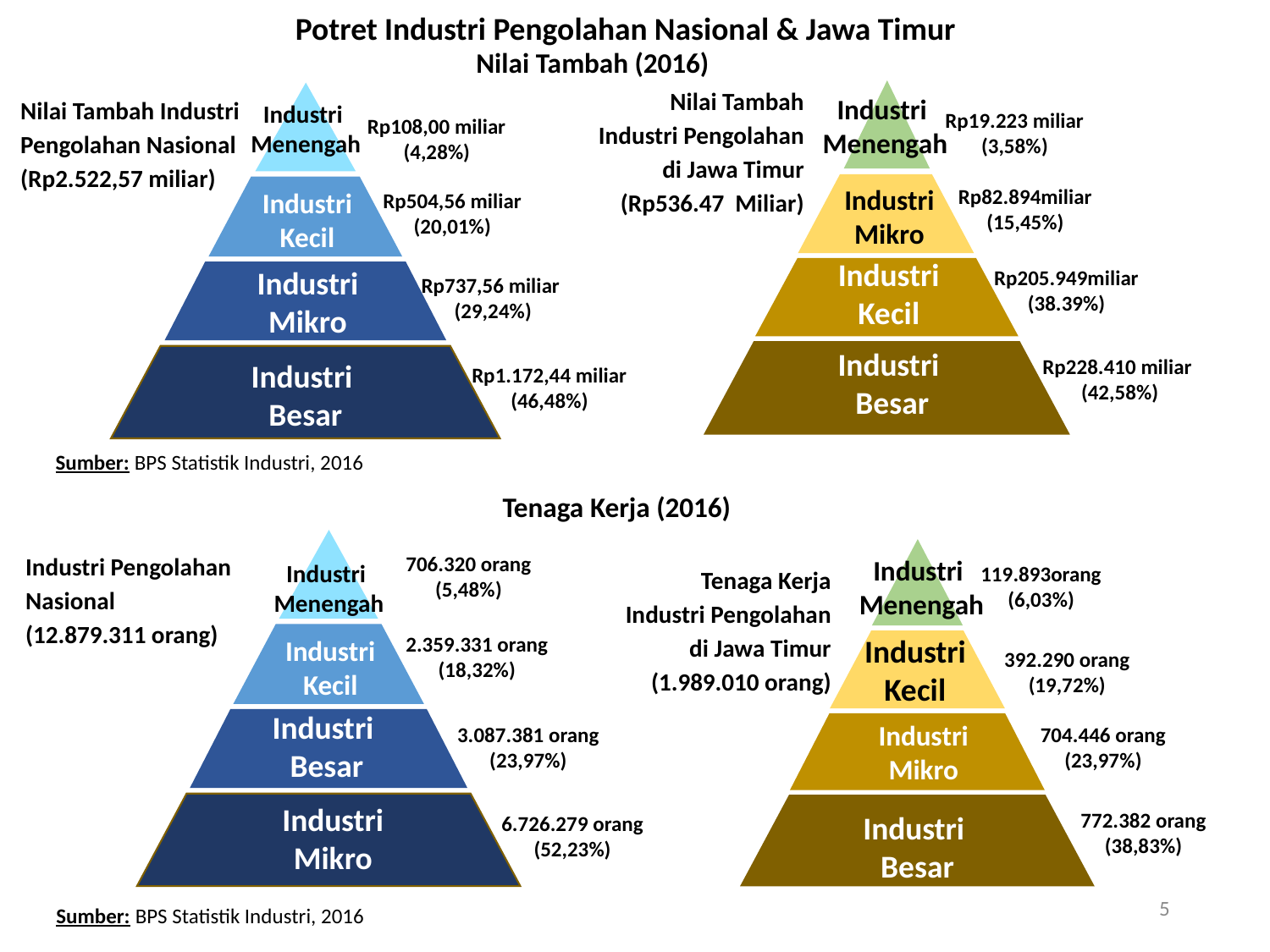

Potret Industri Pengolahan Nasional & Jawa Timur
Nilai Tambah (2016)
Nilai Tambah Industri Pengolahan di Jawa Timur
(Rp536.47  Miliar)

Industri
Menengah

Industri Mikro
Industri Kecil

Rp19.223 miliar
(3,58%)
Rp82.894miliar
(15,45%)
Rp205.949miliar (38.39%)
Industri
Besar
Rp228.410 miliar
(42,58%)

Industri
Menengah
Rp108,00 miliar
(4,28%)

Industri Kecil
Rp504,56 miliar (20,01%)
Industri Mikro

Rp737,56 miliar
(29,24%)

Industri
Besar
Rp1.172,44 miliar
(46,48%)
Nilai Tambah Industri Pengolahan Nasional
(Rp2.522,57 miliar)
Sumber: BPS Statistik Industri, 2016
Tenaga Kerja (2016)

706.320 orang (5,48%)
Industri
Menengah

2.359.331 orang (18,32%)
Industri Kecil
Industri
Besar

3.087.381 orang
(23,97%)
Industri Mikro

6.726.279 orang (52,23%)

Industri
Menengah
Industri Kecil

Industri Mikro

Industri
Besar
Industri Pengolahan Nasional
(12.879.311 orang)
Tenaga Kerja Industri Pengolahan di Jawa Timur
(1.989.010 orang)
119.893orang (6,03%)
392.290 orang (19,72%)
704.446 orang
(23,97%)
772.382 orang (38,83%)
5
Sumber: BPS Statistik Industri, 2016